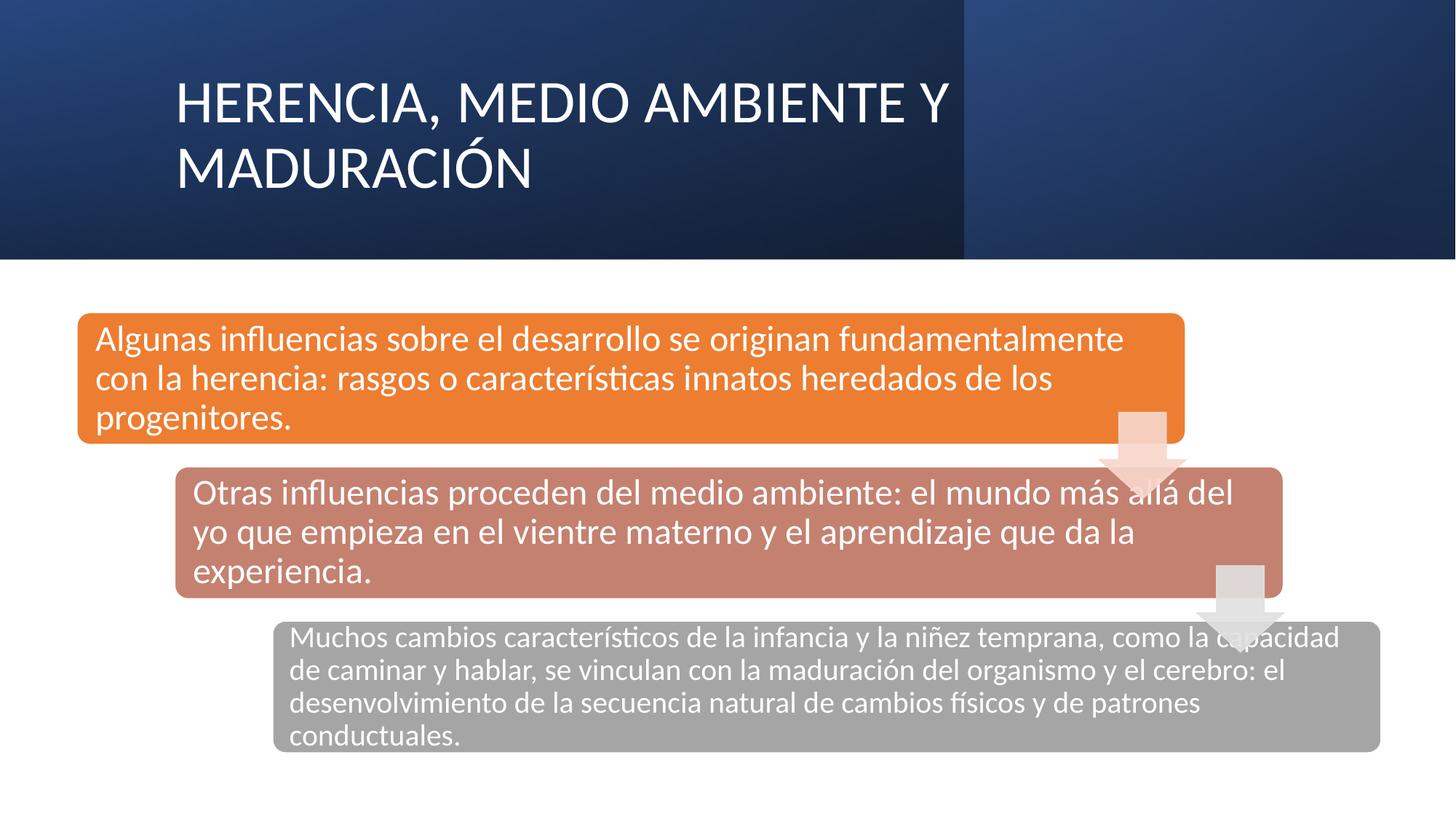

# HERENCIA, MEDIO AMBIENTE Y MADURACIÓN
Algunas influencias sobre el desarrollo se originan fundamentalmente con la herencia: rasgos o características innatos heredados de los progenitores.
Otras influencias proceden del medio ambiente: el mundo más allá del yo que empieza en el vientre materno y el aprendizaje que da la experiencia.
Muchos cambios característicos de la infancia y la niñez temprana, como la capacidad de caminar y hablar, se vinculan con la maduración del organismo y el cerebro: el desenvolvimiento de la secuencia natural de cambios físicos y de patrones conductuales.